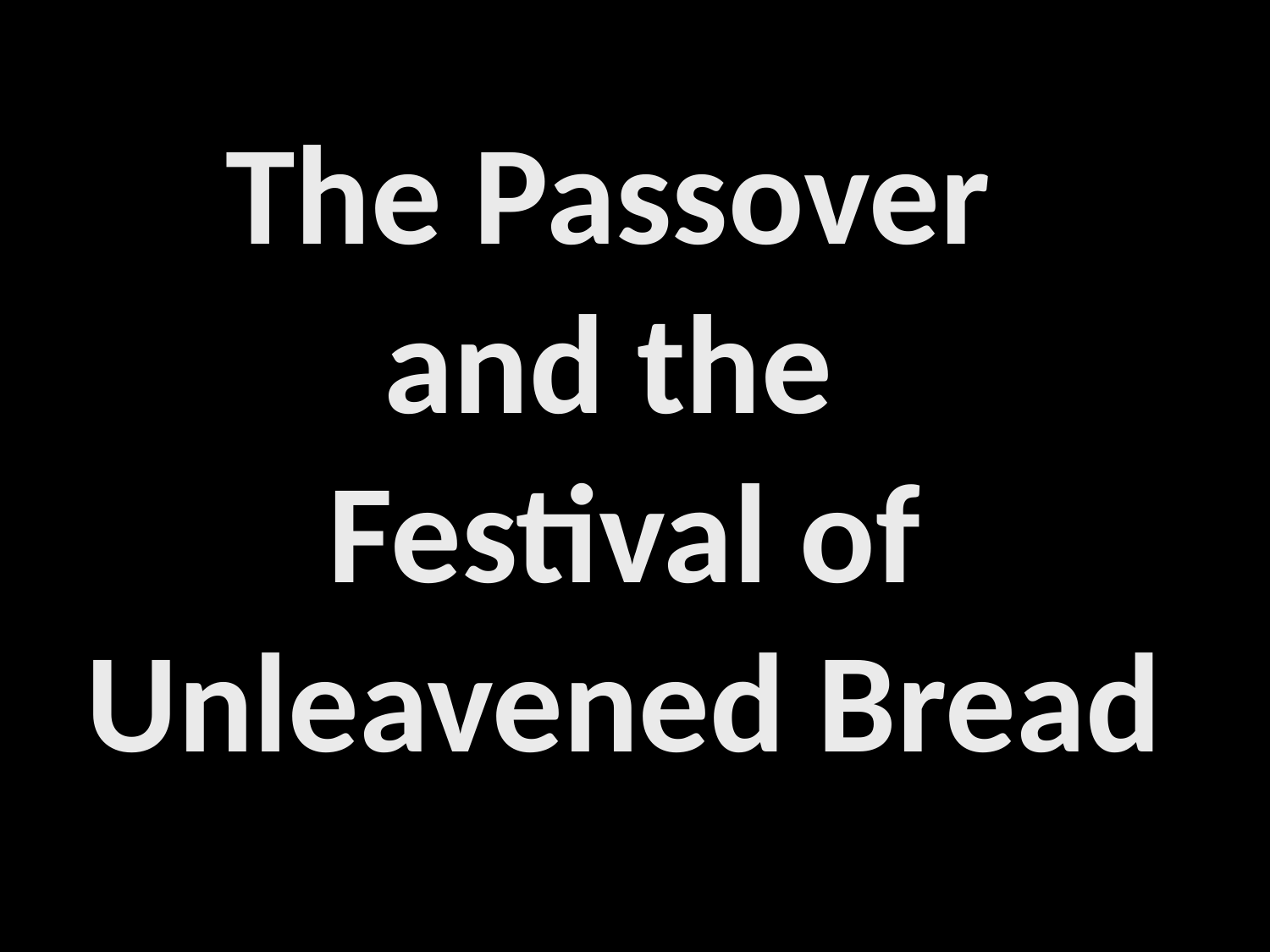

# The Passover and the Festival of Unleavened Bread